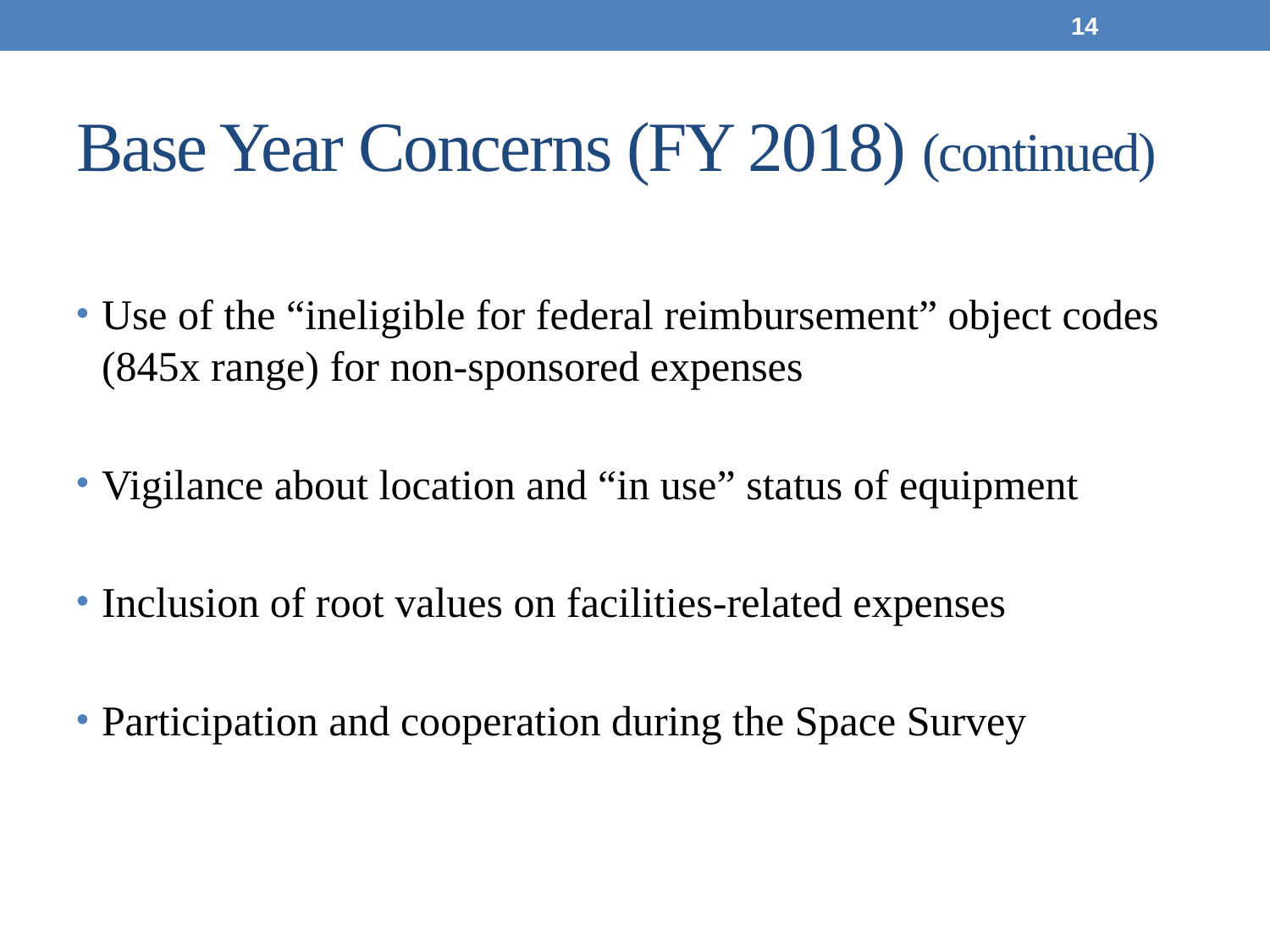

14
# Base Year Concerns (FY 2018) (continued)

Use of the “ineligible for federal reimbursement” object codes (845x range) for non-sponsored expenses

Vigilance about location and “in use” status of equipment

Inclusion of root values on facilities-related expenses

Participation and cooperation during the Space Survey